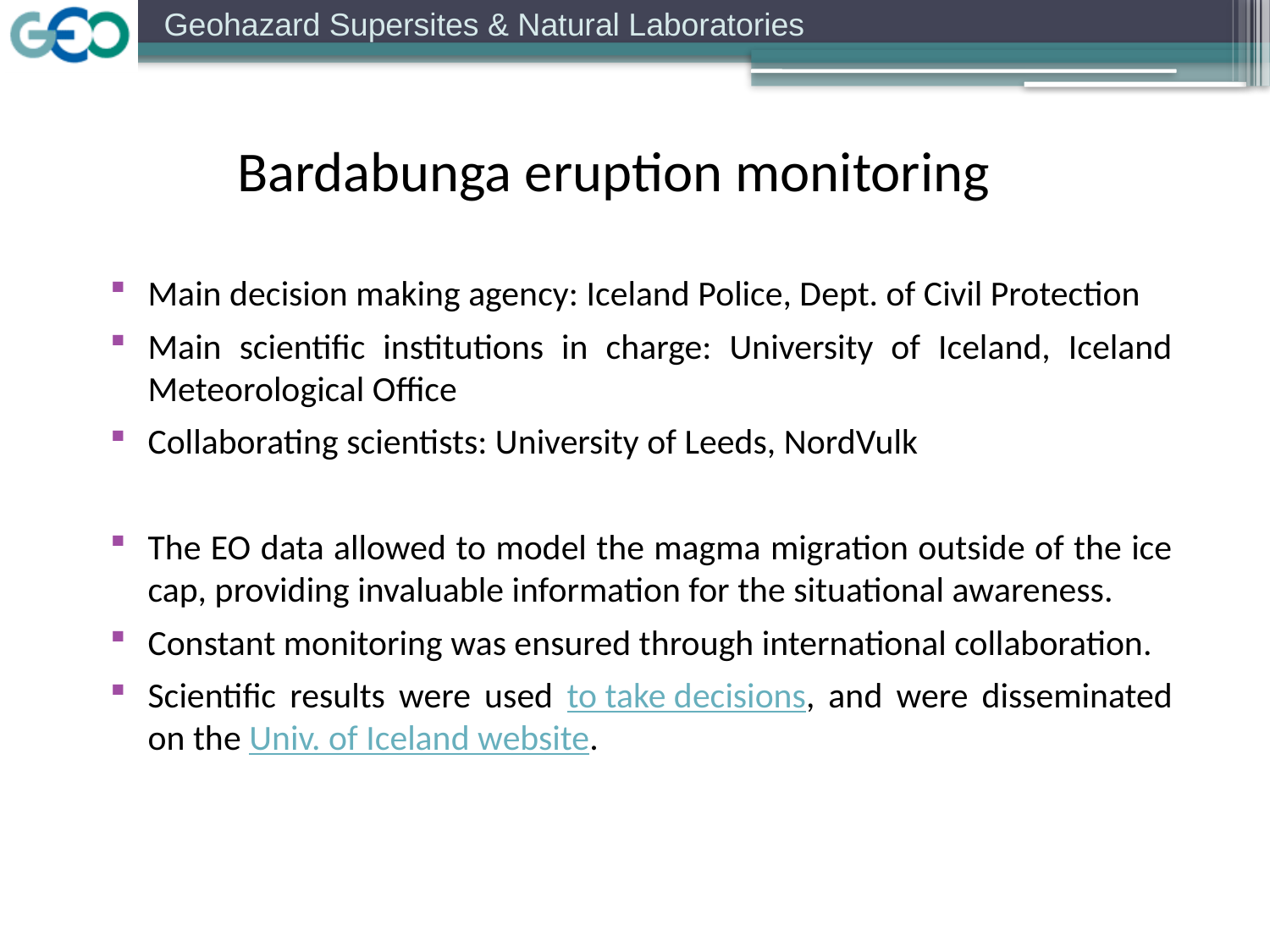

Bardabunga eruption monitoring

Main decision making agency: Iceland Police, Dept. of Civil Protection
Main scientific institutions in charge: University of Iceland, Iceland Meteorological Office
Collaborating scientists: University of Leeds, NordVulk

The EO data allowed to model the magma migration outside of the ice cap, providing invaluable information for the situational awareness.
Constant monitoring was ensured through international collaboration.
Scientific results were used to take decisions, and were disseminated on the Univ. of Iceland website.